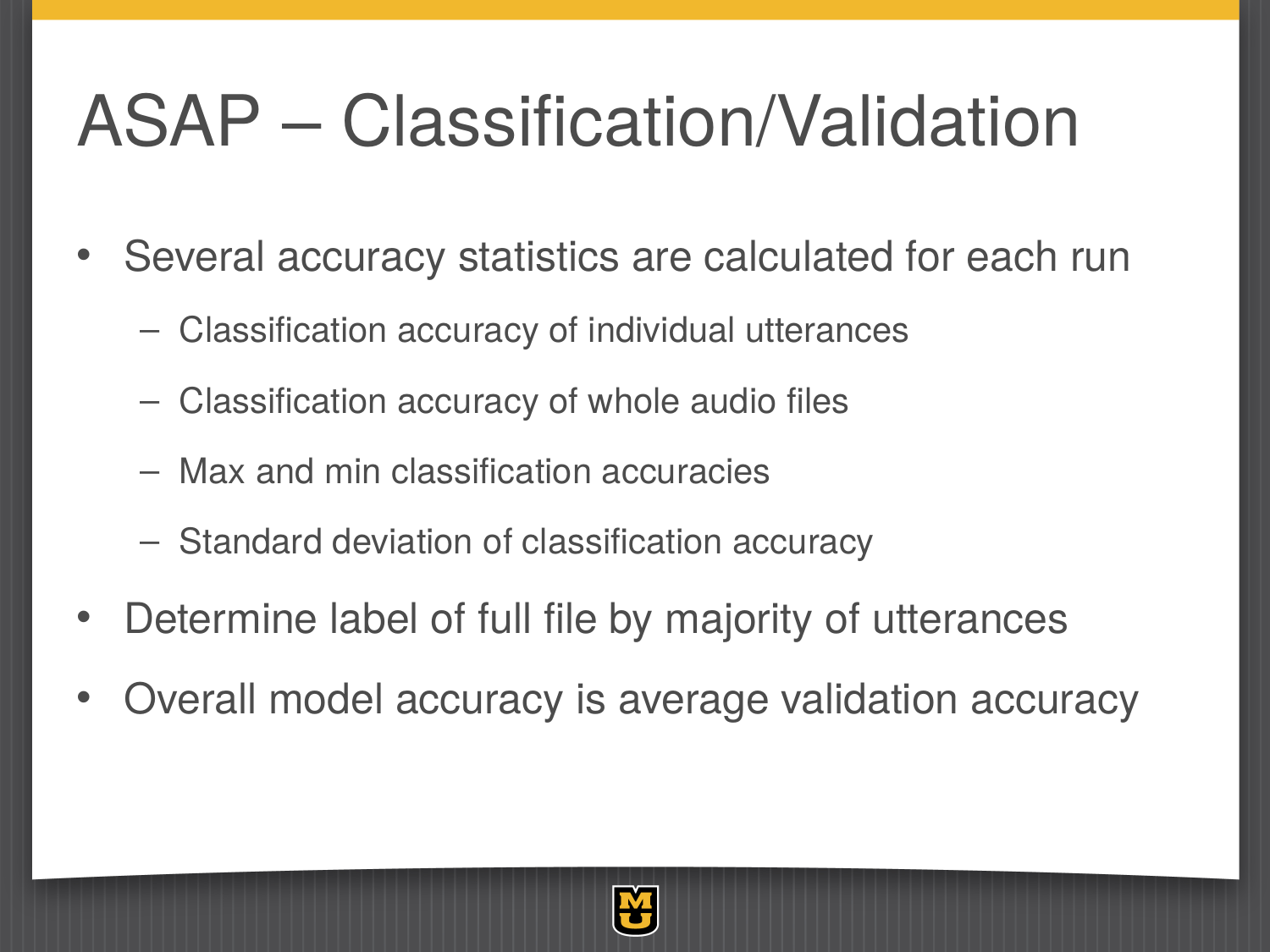

# ASAP – Classification/Validation
Several accuracy statistics are calculated for each run
Classification accuracy of individual utterances
Classification accuracy of whole audio files
Max and min classification accuracies
Standard deviation of classification accuracy
Determine label of full file by majority of utterances
Overall model accuracy is average validation accuracy